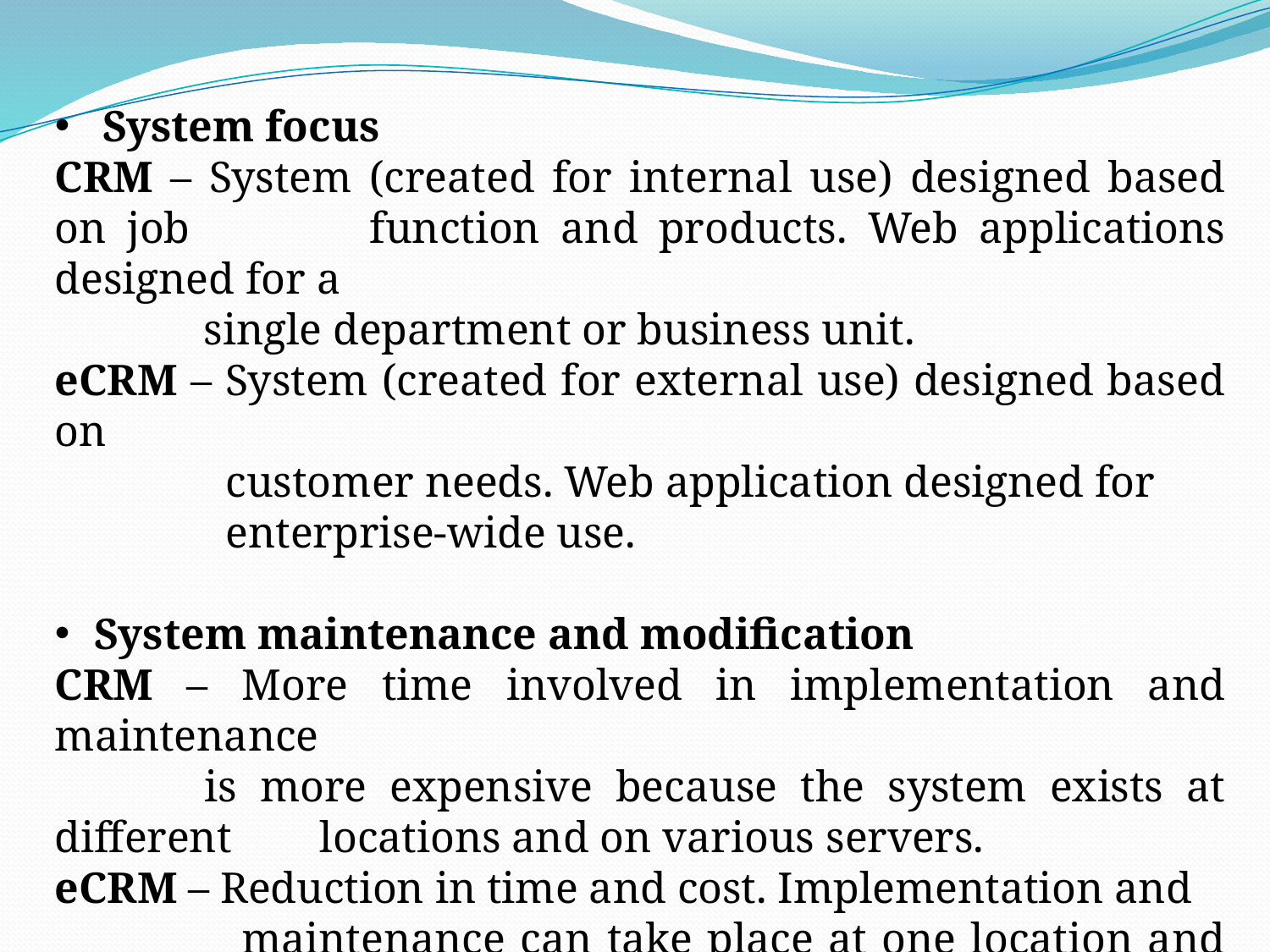

System focus
CRM – System (created for internal use) designed based on job 	  function and products. Web applications designed for a
	  single department or business unit.
eCRM – System (created for external use) designed based on
	    customer needs. Web application designed for
	    enterprise-wide use.

System maintenance and modification
CRM – More time involved in implementation and maintenance
	 is more expensive because the system exists at different 	 locations and on various servers.
eCRM – Reduction in time and cost. Implementation and
	    maintenance can take place at one location and on one     	     server.